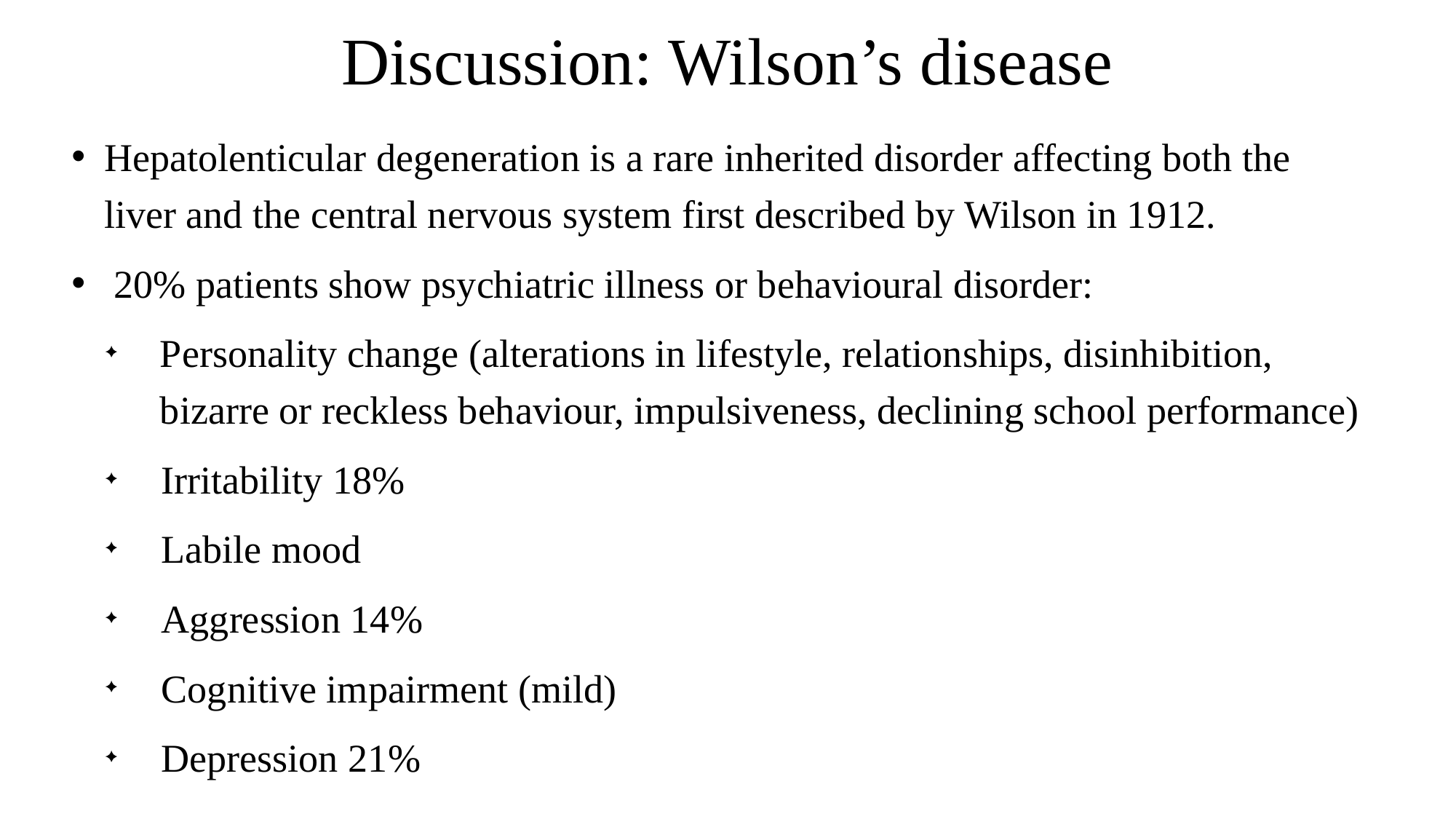

# Discussion: Wilson’s disease
Hepatolenticular degeneration is a rare inherited disorder affecting both the liver and the central nervous system first described by Wilson in 1912.
 20% patients show psychiatric illness or behavioural disorder:
Personality change (alterations in lifestyle, relationships, disinhibition, bizarre or reckless behaviour, impulsiveness, declining school performance)
Irritability 18%
Labile mood
Aggression 14%
Cognitive impairment (mild)
Depression 21%